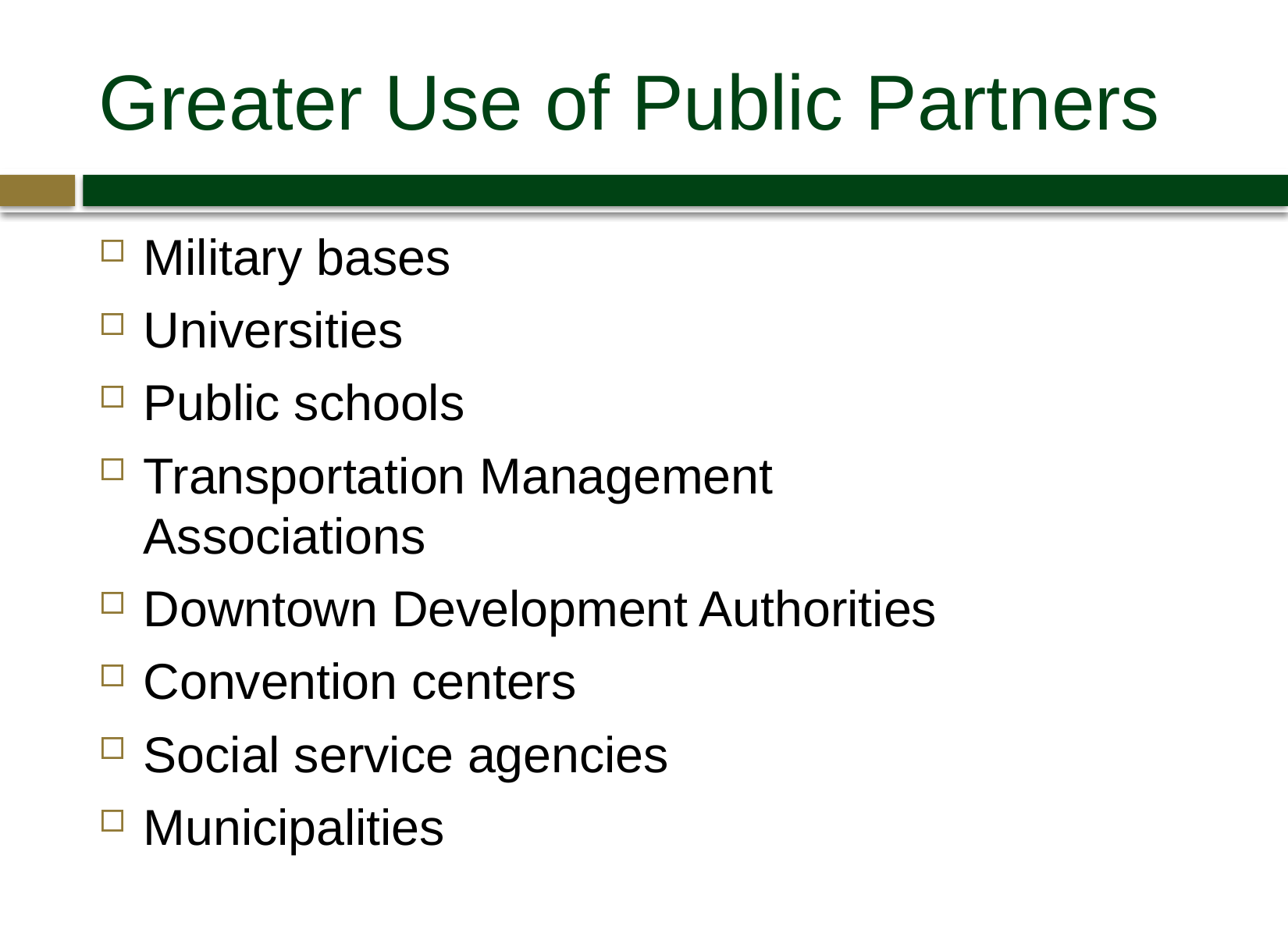

# Greater Use of Public Partners
Military bases
Universities
Public schools
Transportation Management Associations
Downtown Development Authorities
Convention centers
Social service agencies
Municipalities